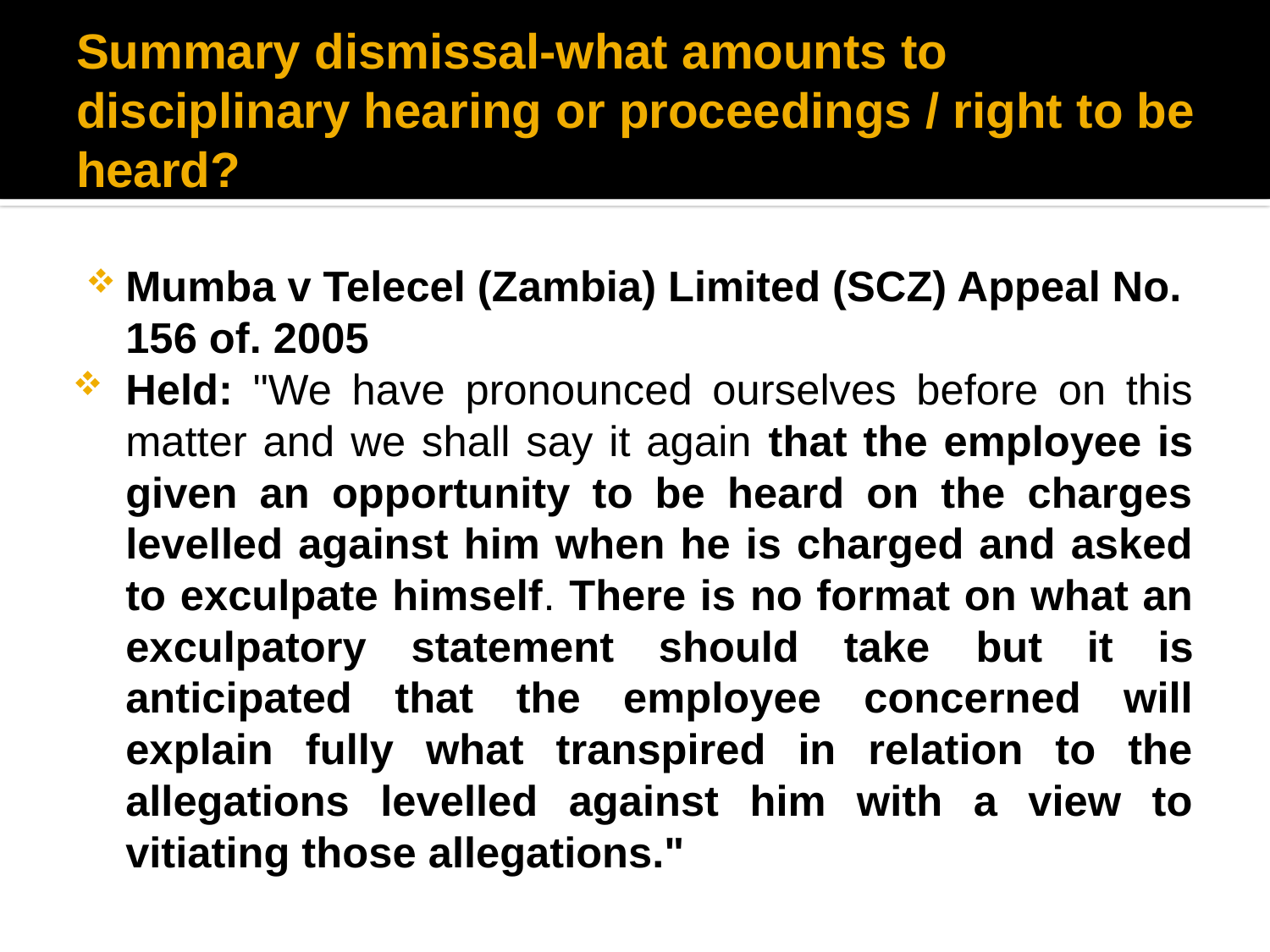

# Summary dismissal-what amounts to disciplinary hearing or proceedings / right to be heard?
Mumba v Telecel (Zambia) Limited (SCZ) Appeal No. 156 of. 2005
Held: "We have pronounced ourselves before on this matter and we shall say it again that the employee is given an opportunity to be heard on the charges levelled against him when he is charged and asked to exculpate himself. There is no format on what an exculpatory statement should take but it is anticipated that the employee concerned will explain fully what transpired in relation to the allegations levelled against him with a view to vitiating those allegations."